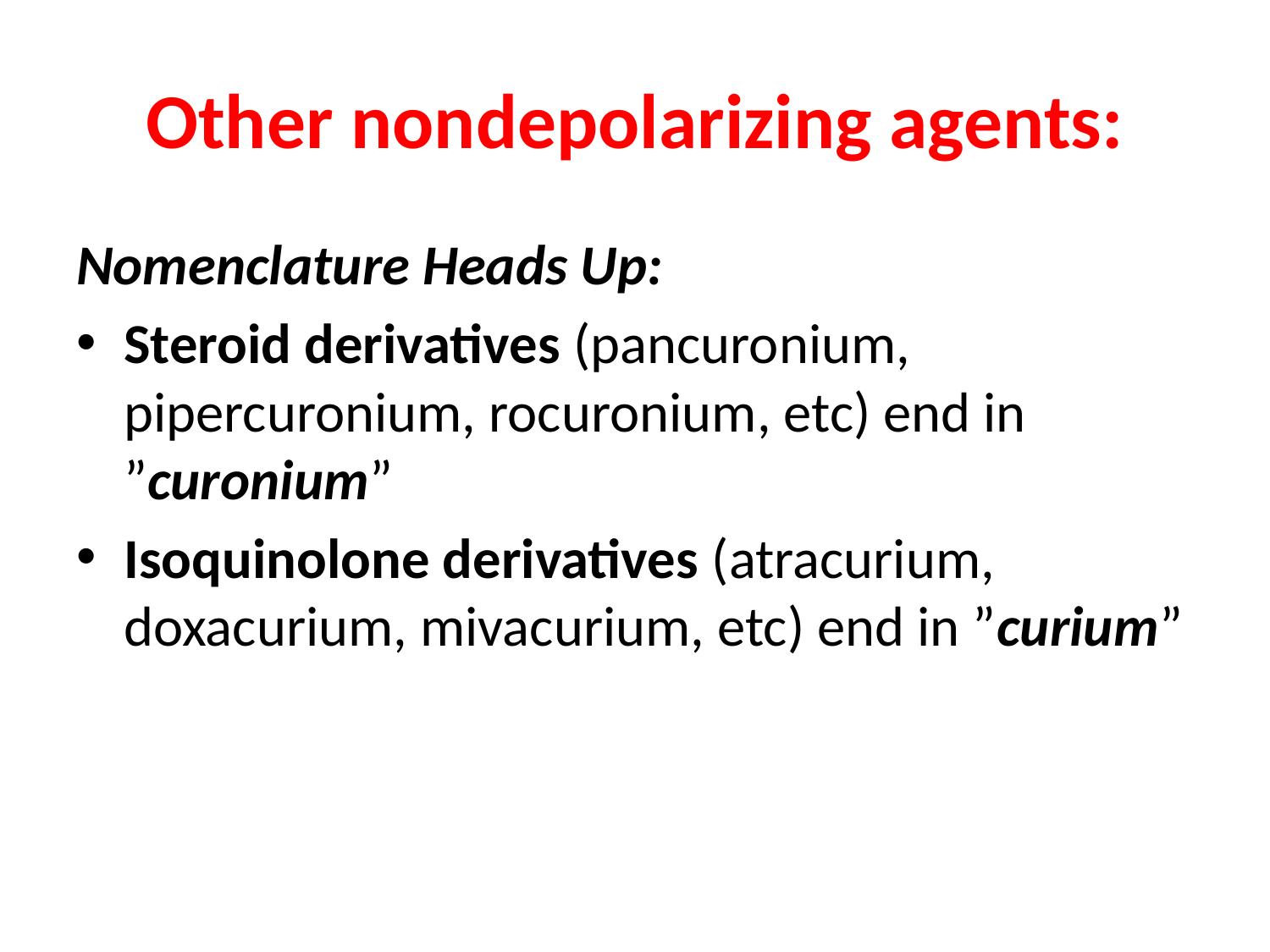

# Other nondepolarizing agents:
Nomenclature Heads Up:
Steroid derivatives (pancuronium, pipercuronium, rocuronium, etc) end in ”curonium”
Isoquinolone derivatives (atracurium, doxacurium, mivacurium, etc) end in ”curium”